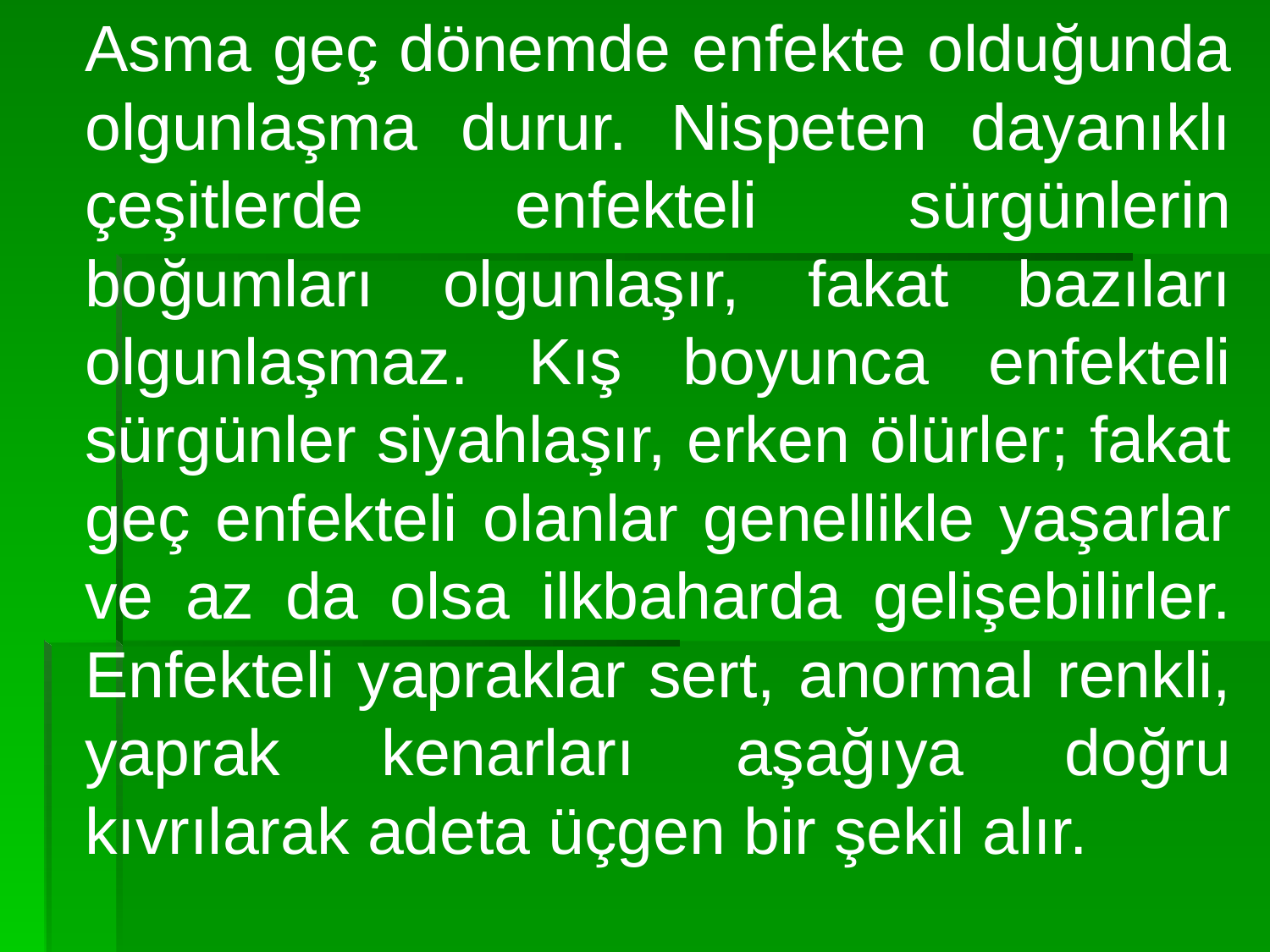

Asma geç dönemde enfekte olduğunda olgunlaşma durur. Nispeten dayanıklı çeşitlerde enfekteli sürgünlerin boğumları olgunlaşır, fakat bazıları olgunlaşmaz. Kış boyunca enfekteli sürgünler siyahlaşır, erken ölürler; fakat geç enfekteli olanlar genellikle yaşarlar ve az da olsa ilkbaharda gelişebilirler. Enfekteli yapraklar sert, anormal renkli, yaprak kenarları aşağıya doğru kıvrılarak adeta üçgen bir şekil alır.